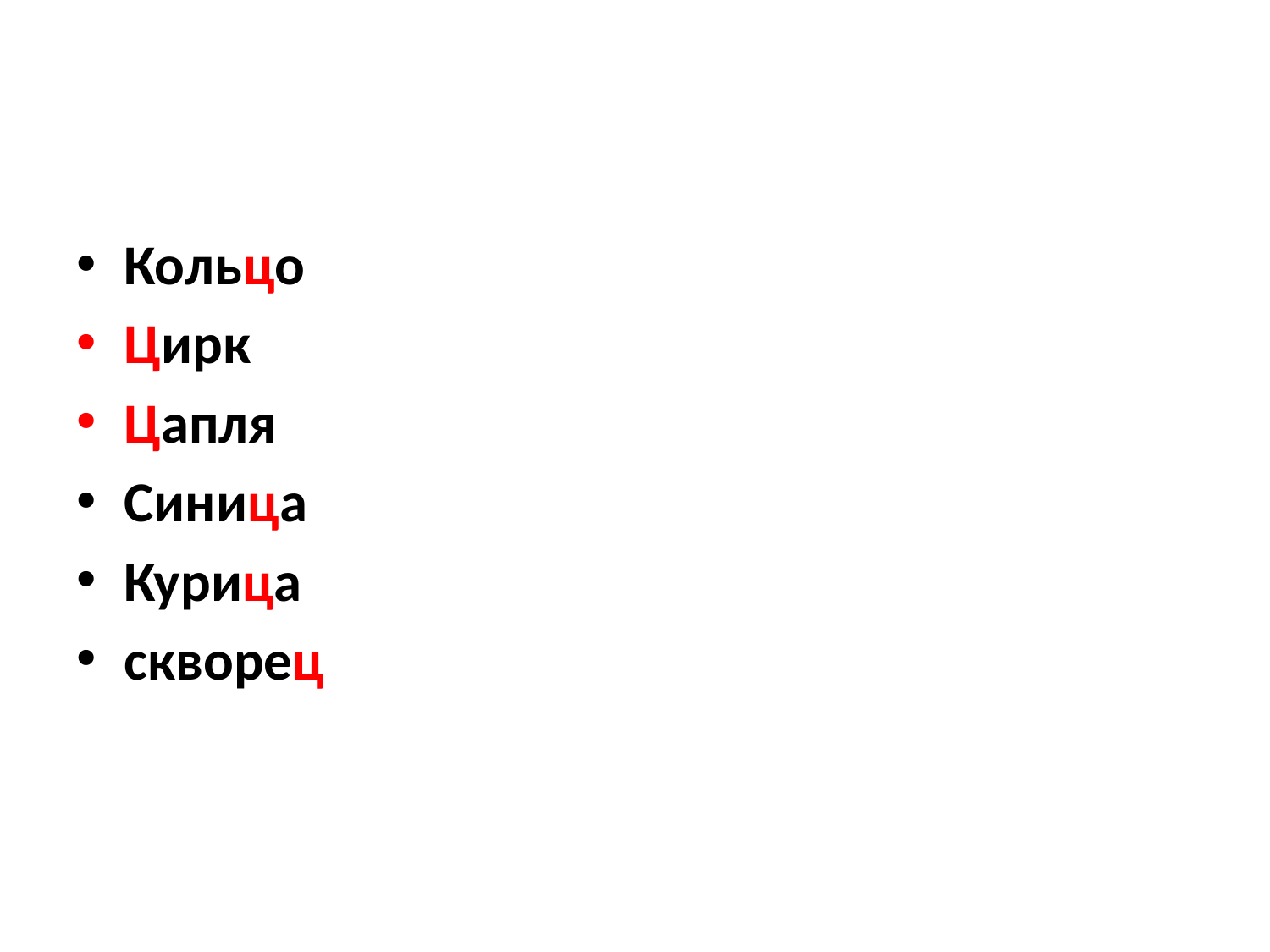

#
Кольцо
Цирк
Цапля
Синица
Курица
скворец